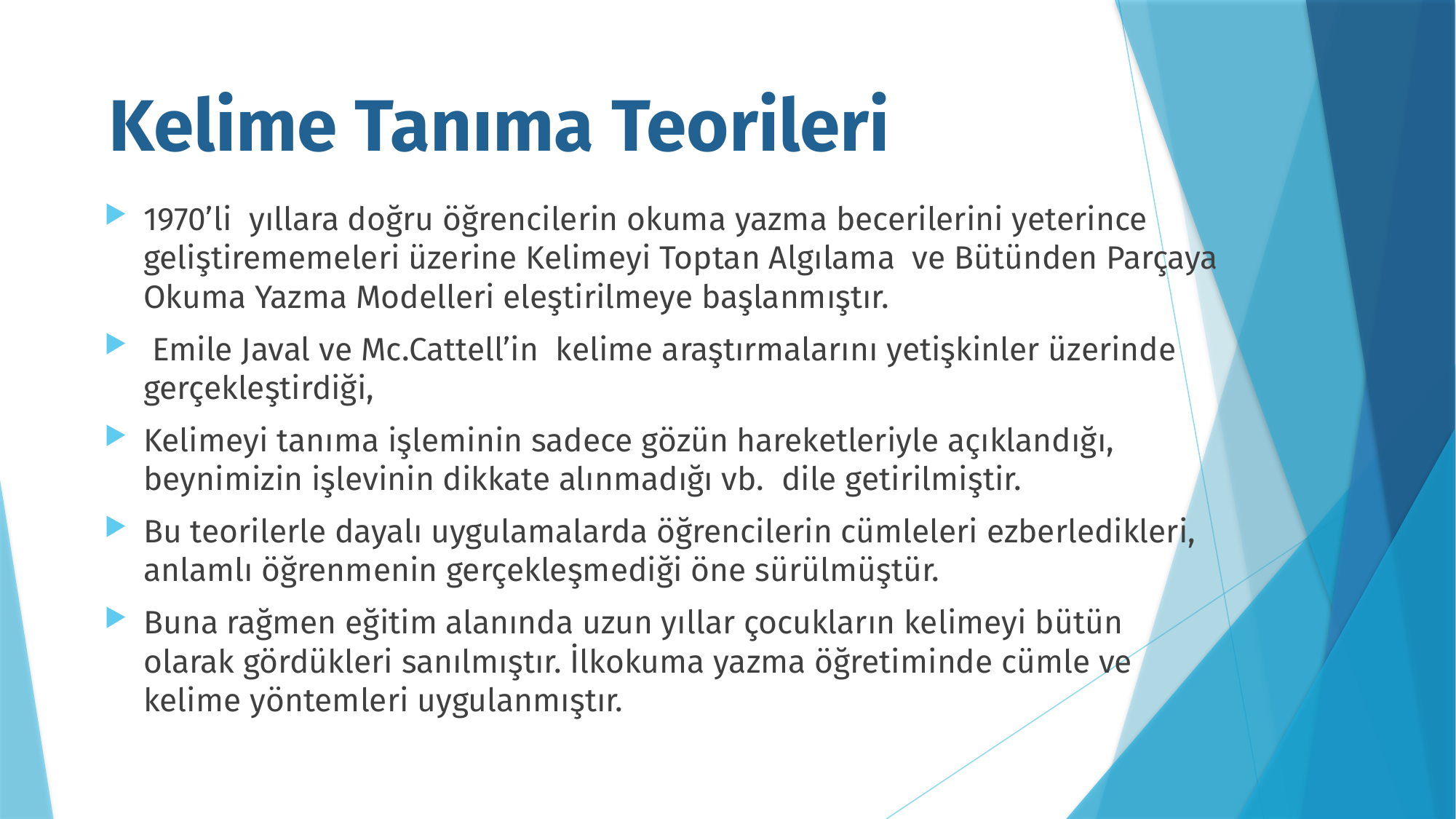

# Kelime Tanıma Teorileri

1970’li  yıllara doğru öğrencilerin okuma yazma becerilerini yeterince geliştirememeleri üzerine Kelimeyi Toptan Algılama  ve Bütünden Parçaya Okuma Yazma Modelleri eleştirilmeye başlanmıştır.
 Emile Javal ve Mc.Cattell’in  kelime araştırmalarını yetişkinler üzerinde gerçekleştirdiği,
Kelimeyi tanıma işleminin sadece gözün hareketleriyle açıklandığı, beynimizin işlevinin dikkate alınmadığı vb.  dile getirilmiştir.
Bu teorilerle dayalı uygulamalarda öğrencilerin cümleleri ezberledikleri, anlamlı öğrenmenin gerçekleşmediği öne sürülmüştür.
Buna rağmen eğitim alanında uzun yıllar çocukların kelimeyi bütün olarak gördükleri sanılmıştır. İlkokuma yazma öğretiminde cümle ve kelime yöntemleri uygulanmıştır.